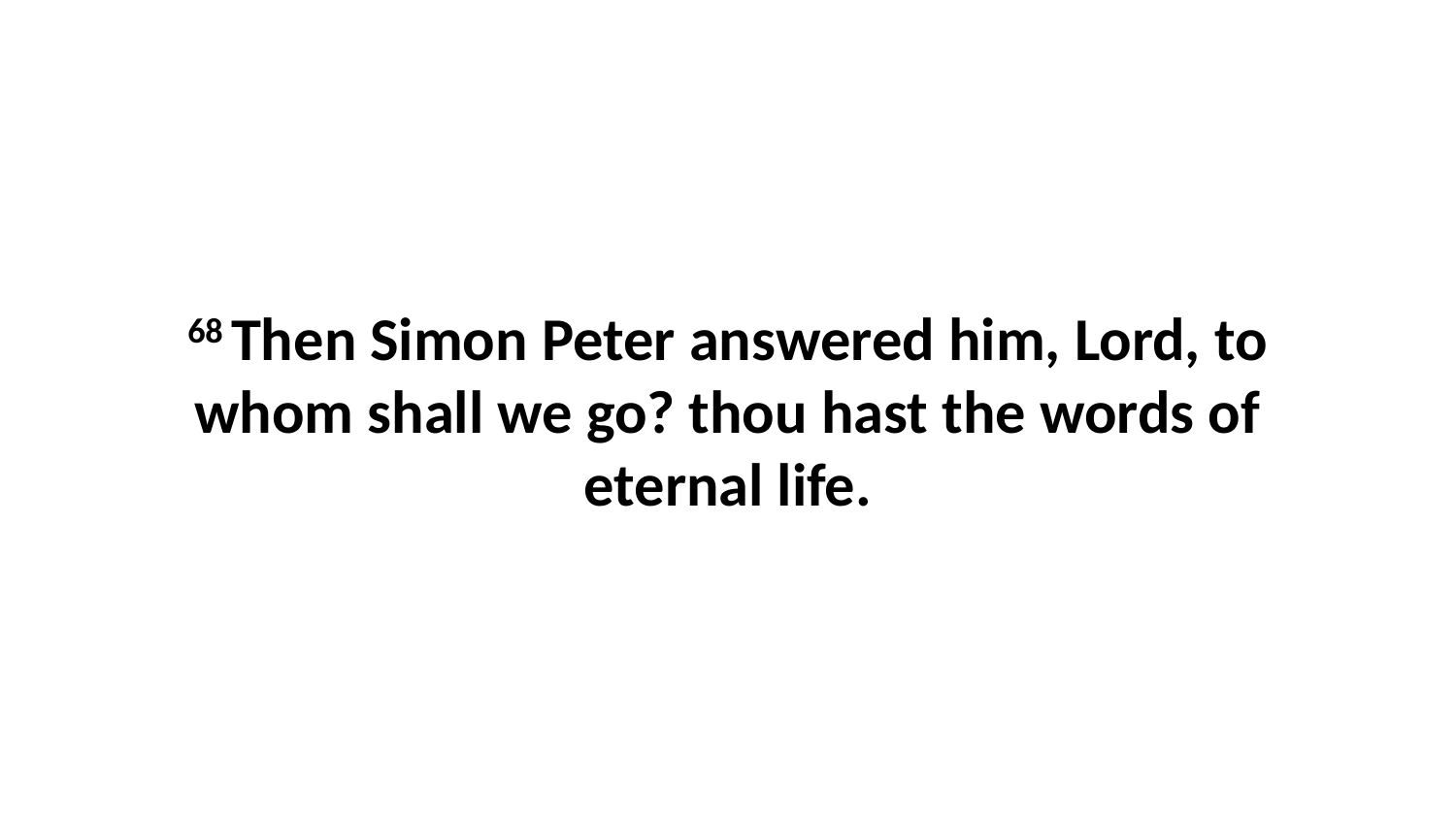

68 Then Simon Peter answered him, Lord, to whom shall we go? thou hast the words of eternal life.